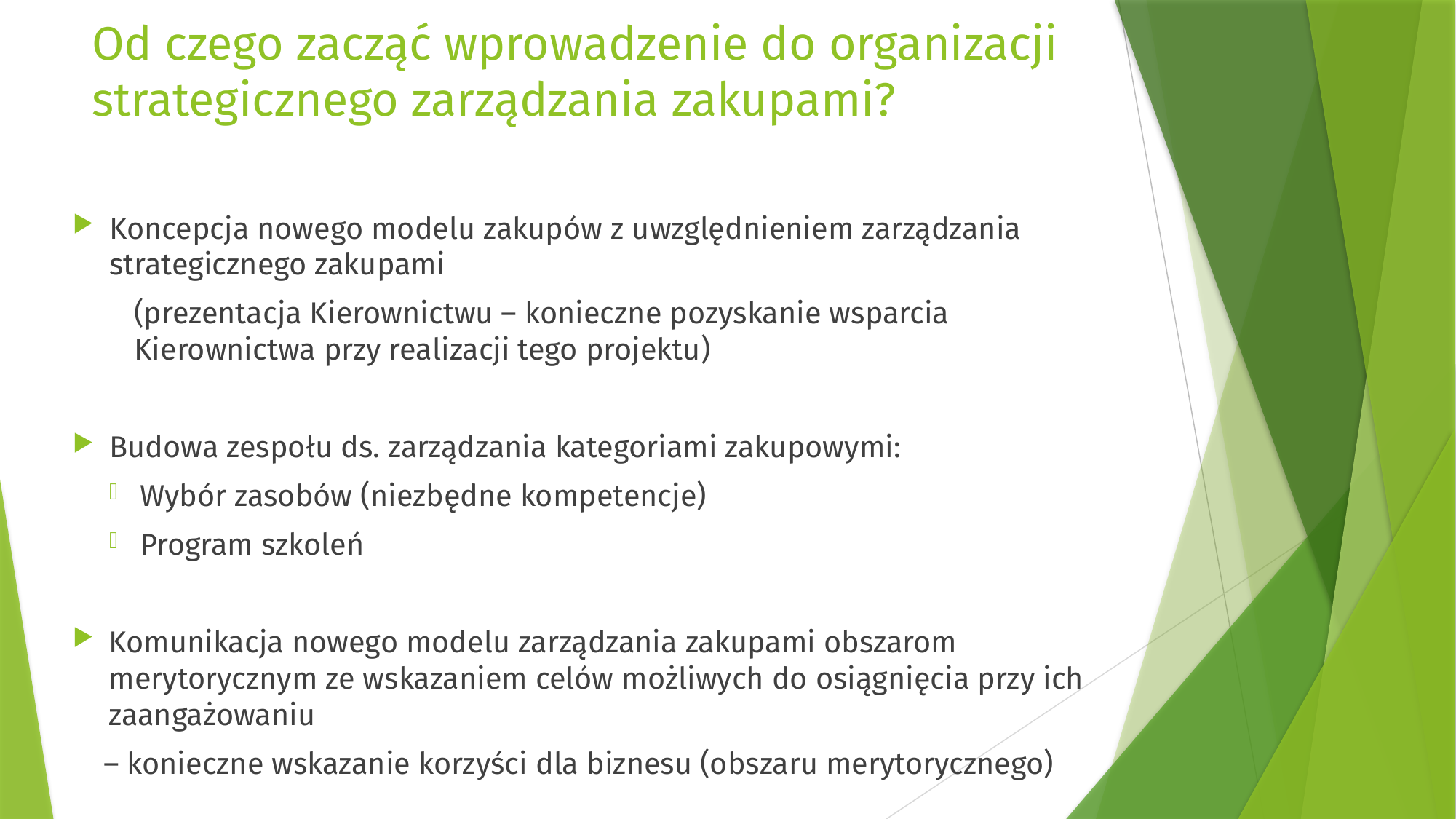

# Od czego zacząć wprowadzenie do organizacji strategicznego zarządzania zakupami?
Koncepcja nowego modelu zakupów z uwzględnieniem zarządzania strategicznego zakupami
(prezentacja Kierownictwu – konieczne pozyskanie wsparcia   		Kierownictwa przy realizacji tego projektu)

Budowa zespołu ds. zarządzania kategoriami zakupowymi:
Wybór zasobów (niezbędne kompetencje)
Program szkoleń

Komunikacja nowego modelu zarządzania zakupami obszarom merytorycznym ze wskazaniem celów możliwych do osiągnięcia przy ich zaangażowaniu
– konieczne wskazanie korzyści dla biznesu (obszaru merytorycznego)